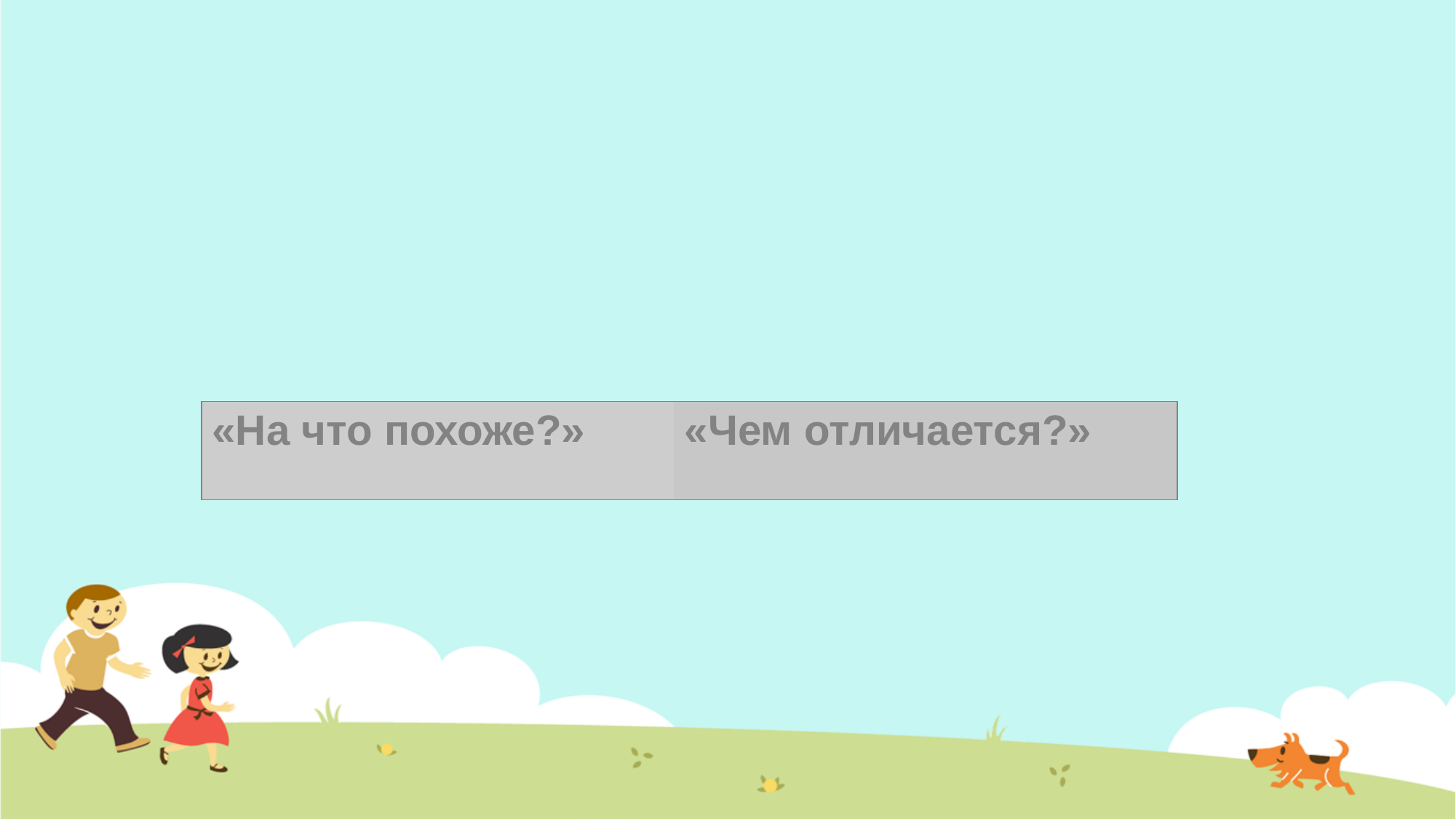

# 2 ЭТАП Алгоритм сочинения загадок по опорным таблицам: 1 СПОСОБ 1.Составление опорной таблицы вида:
| «На что похоже?» | «Чем отличается?» |
| --- | --- |